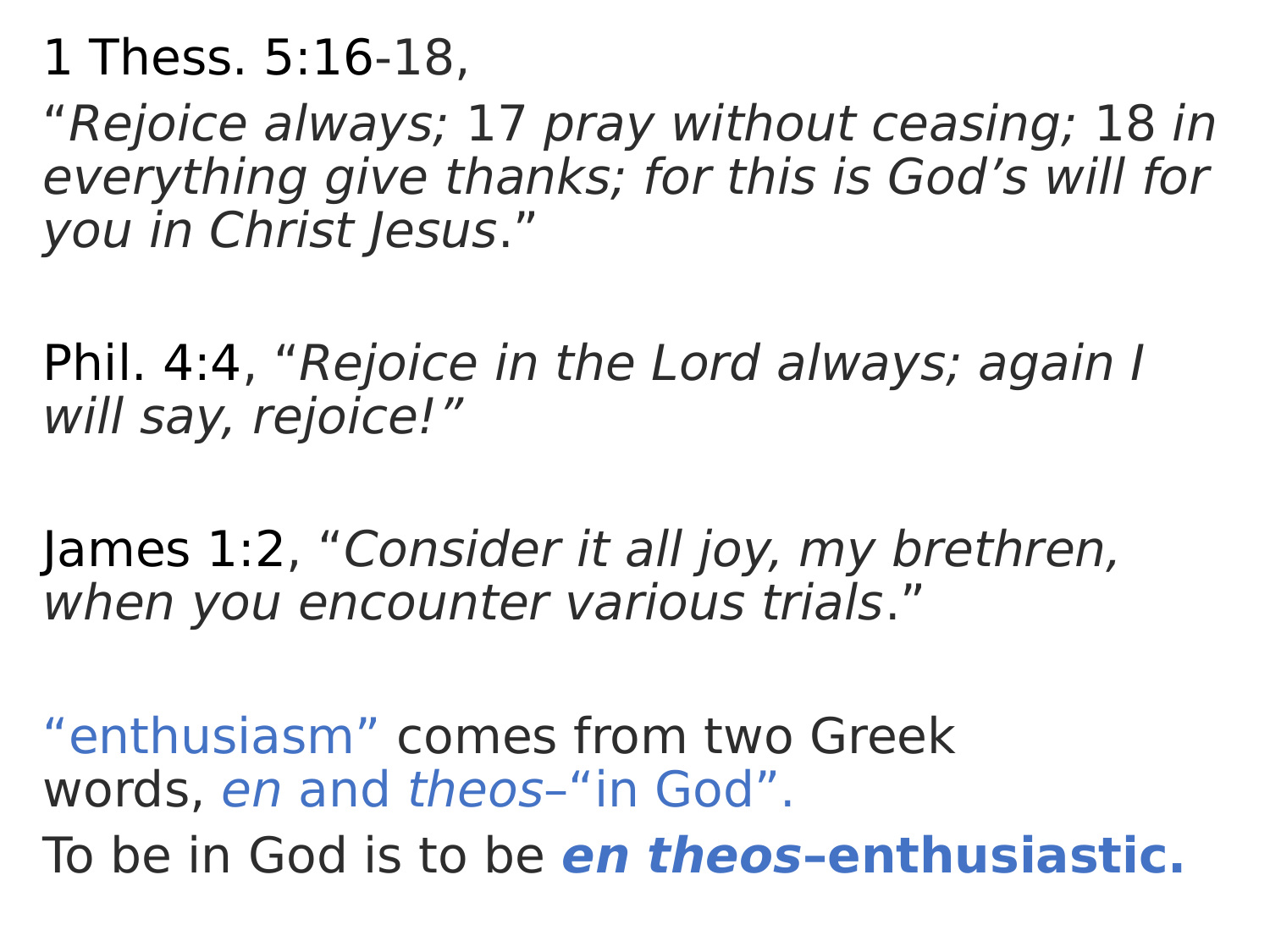

1 Thess. 5:16-18,
“Rejoice always; 17 pray without ceasing; 18 in everything give thanks; for this is God’s will for you in Christ Jesus.”

Phil. 4:4, “Rejoice in the Lord always; again I will say, rejoice!”

James 1:2, “Consider it all joy, my brethren, when you encounter various trials.”

“enthusiasm” comes from two Greek words, en and theos–“in God”.
To be in God is to be en theos–enthusiastic.